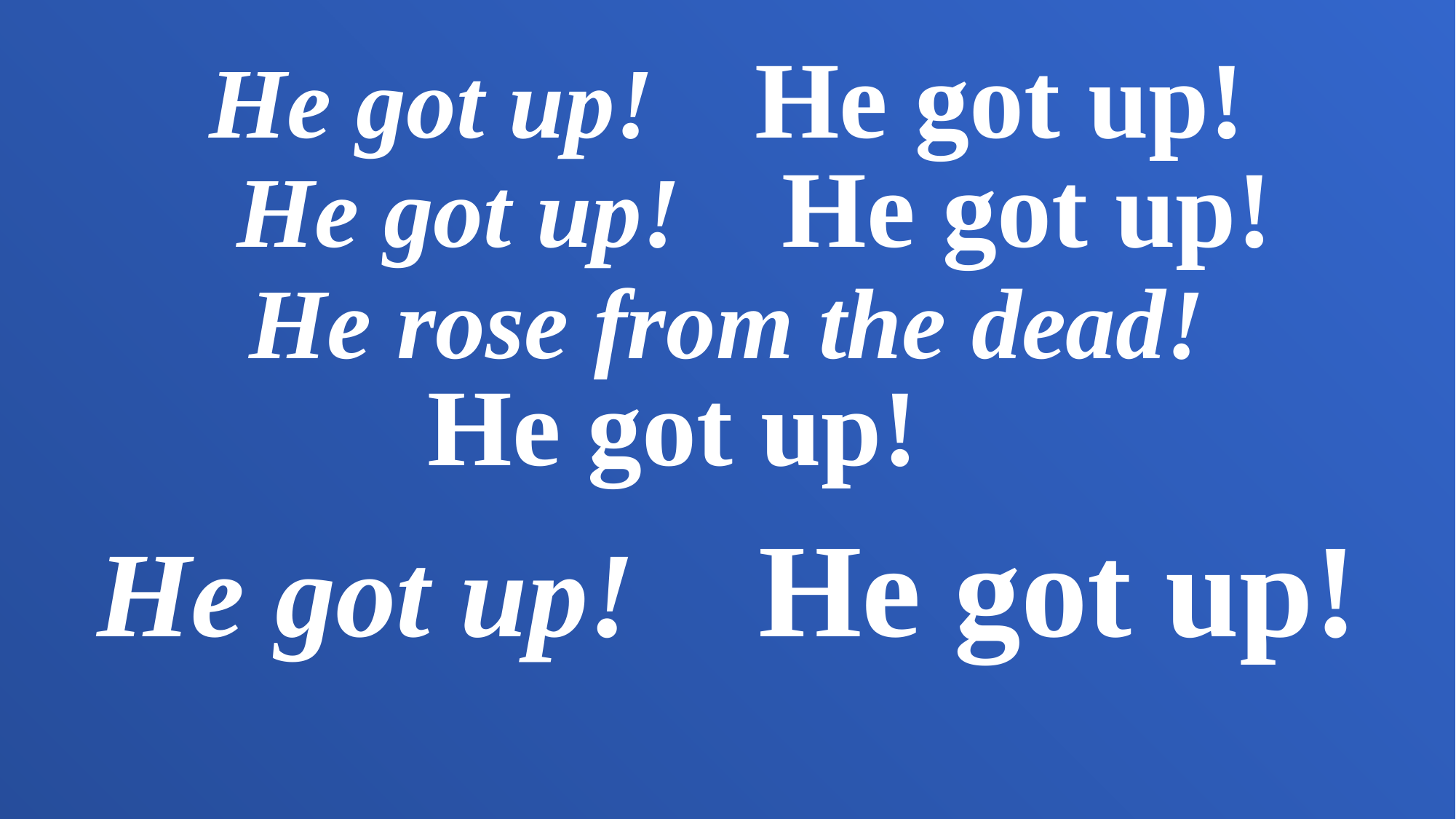

He got up!    He got up!
  He got up!    He got up!
He rose from the dead!
He got up!
He got up!    He got up!